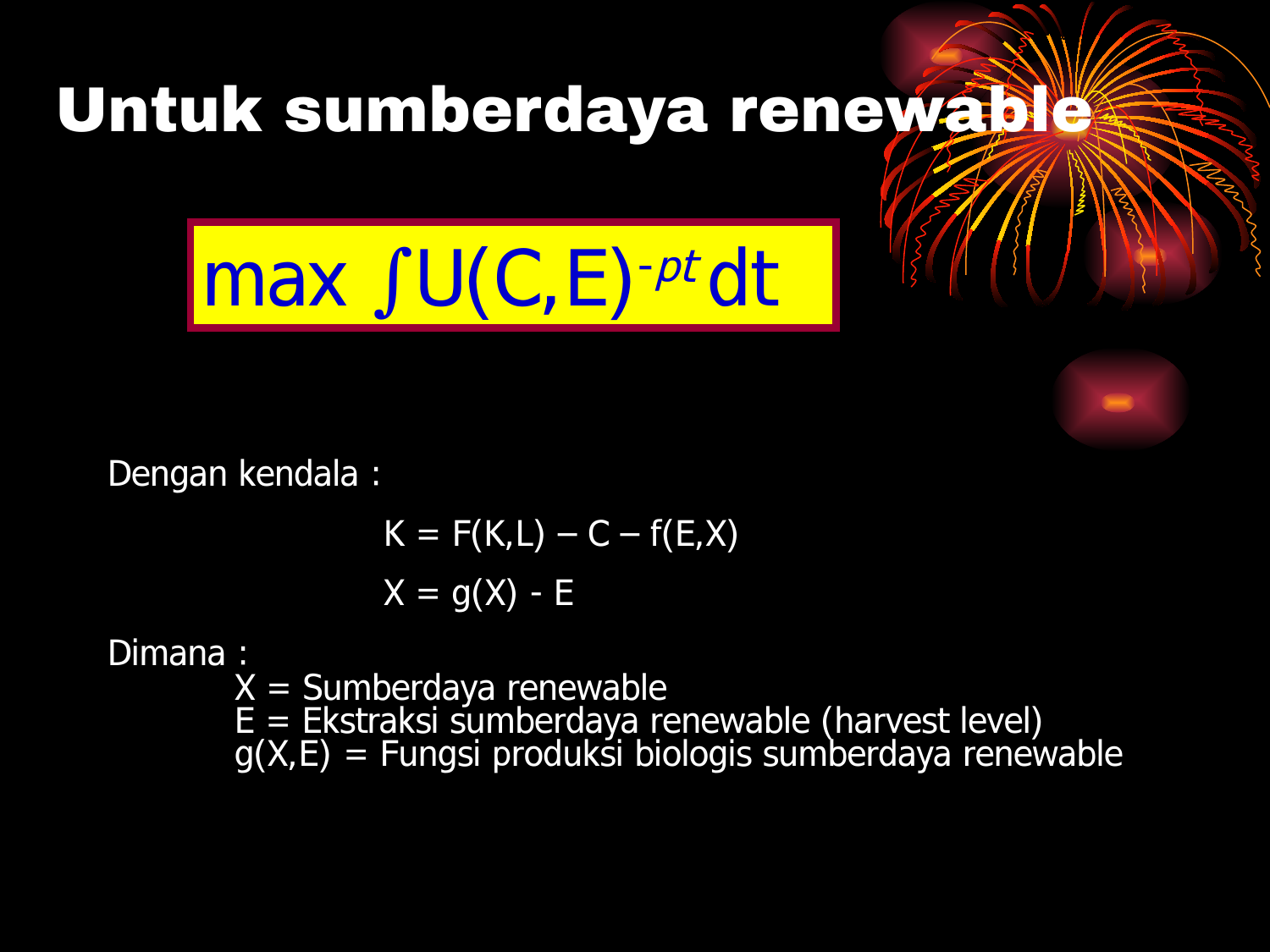

# Untuk sumberdaya renewable
max ∫U(C,E)-pt dt
Dengan kendala :
		  K = F(K,L) – C – f(E,X)
		  X = g(X) - E
Dimana :
	X = Sumberdaya renewable
	E = Ekstraksi sumberdaya renewable (harvest level)
	g(X,E) = Fungsi produksi biologis sumberdaya renewable